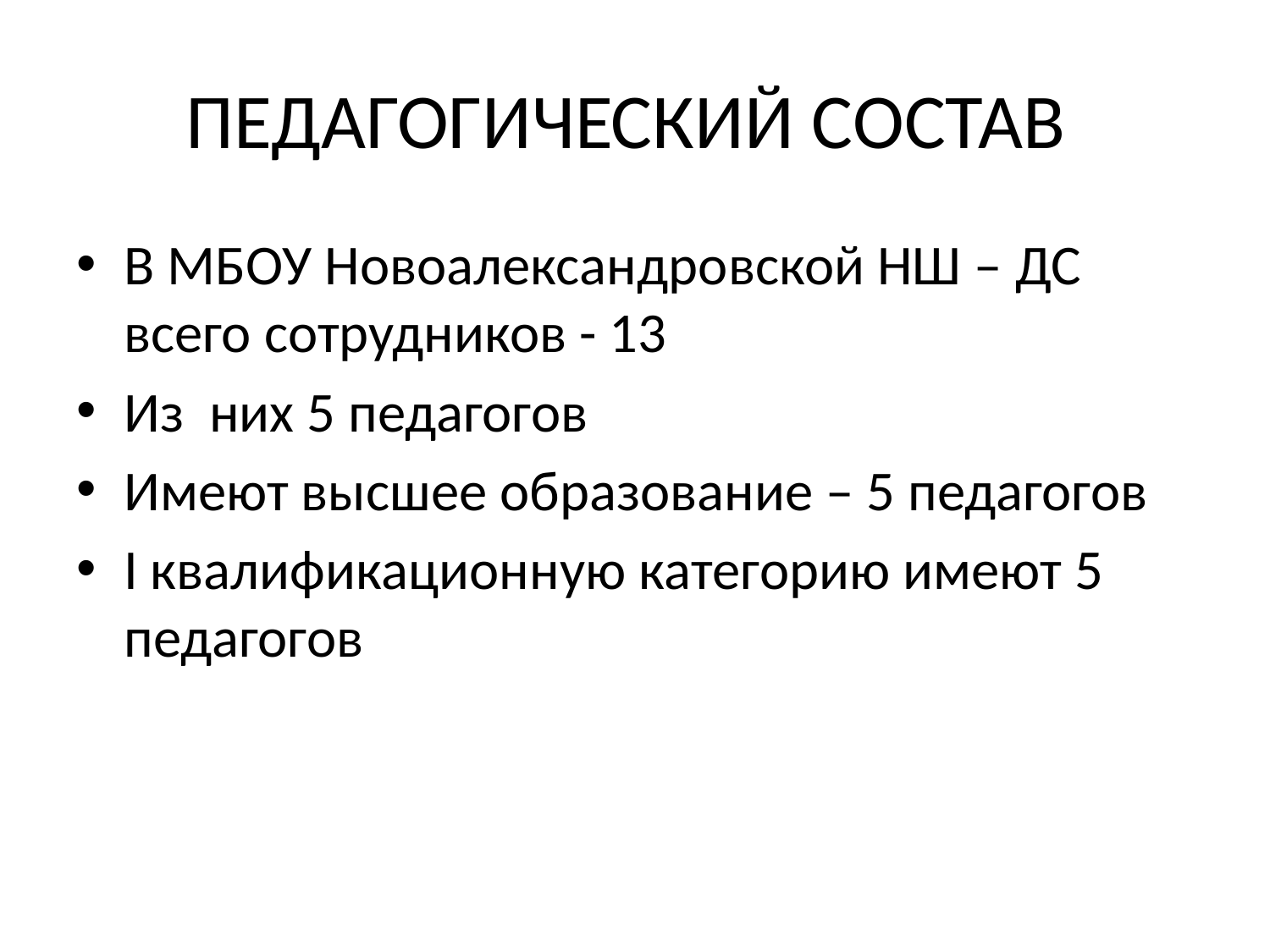

# ПЕДАГОГИЧЕСКИЙ СОСТАВ
В МБОУ Новоалександровской НШ – ДС всего сотрудников - 13
Из  них 5 педагогов
Имеют высшее образование – 5 педагогов
I квалификационную категорию имеют 5  педагогов